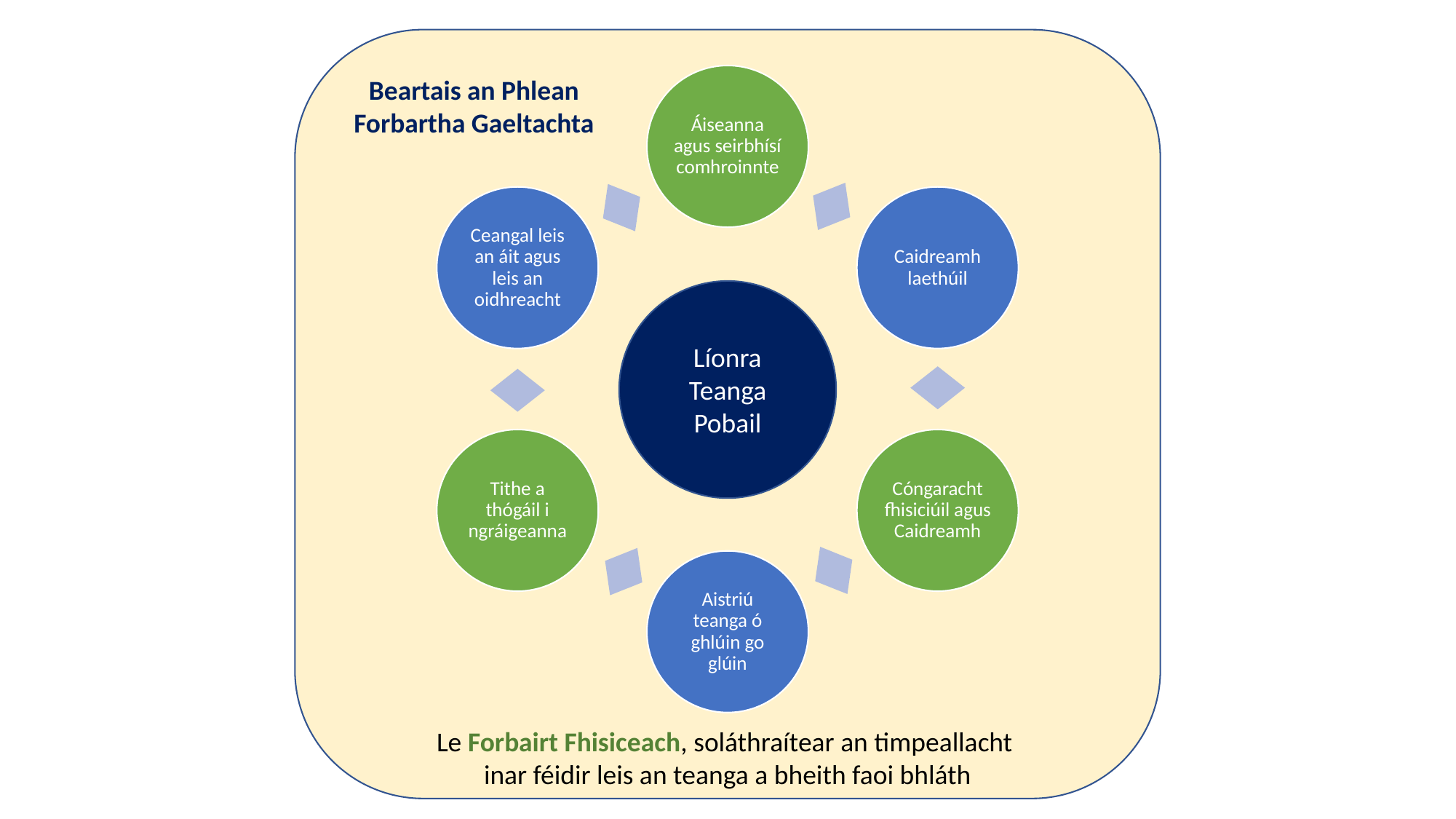

Phy
Áiseanna agus seirbhísí comhroinnte

Caidreamh laethúil

Cóngaracht fhisiciúil agus Caidreamh

Aistriú teanga ó ghlúin go glúin

Tithe a thógáil i ngráigeanna

Ceangal leis an áit agus leis an oidhreacht

Beartais an Phlean
Forbartha Gaeltachta
Líonra Teanga Pobail
Le Forbairt Fhisiceach, soláthraítear an timpeallacht
inar féidir leis an teanga a bheith faoi bhláth